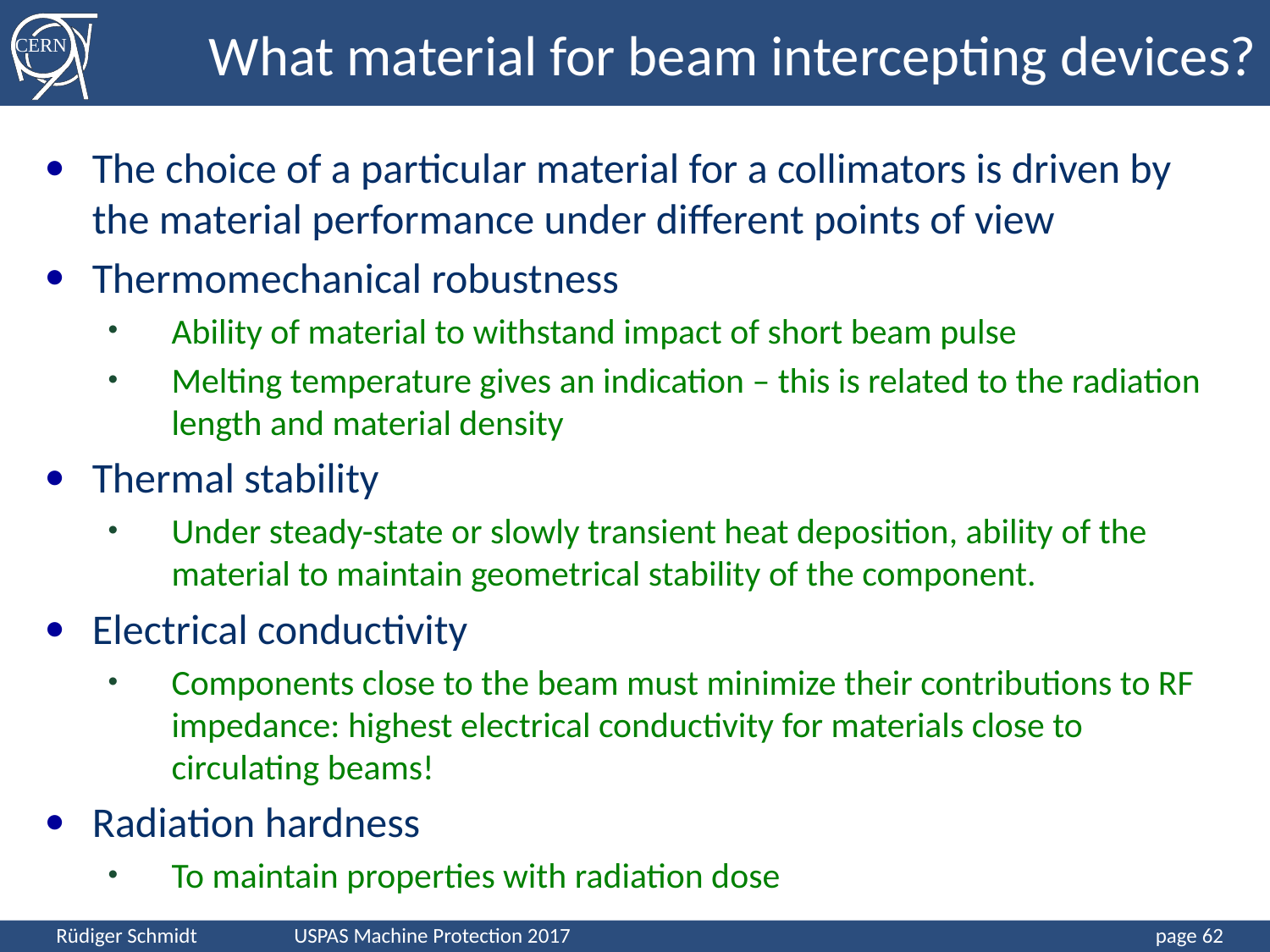

# What material for beam intercepting devices?
The choice of a particular material for a collimators is driven by the material performance under different points of view
Thermomechanical robustness
Ability of material to withstand impact of short beam pulse
Melting temperature gives an indication – this is related to the radiation length and material density
Thermal stability
Under steady-state or slowly transient heat deposition, ability of the material to maintain geometrical stability of the component.
Electrical conductivity
Components close to the beam must minimize their contributions to RF impedance: highest electrical conductivity for materials close to circulating beams!
Radiation hardness
To maintain properties with radiation dose